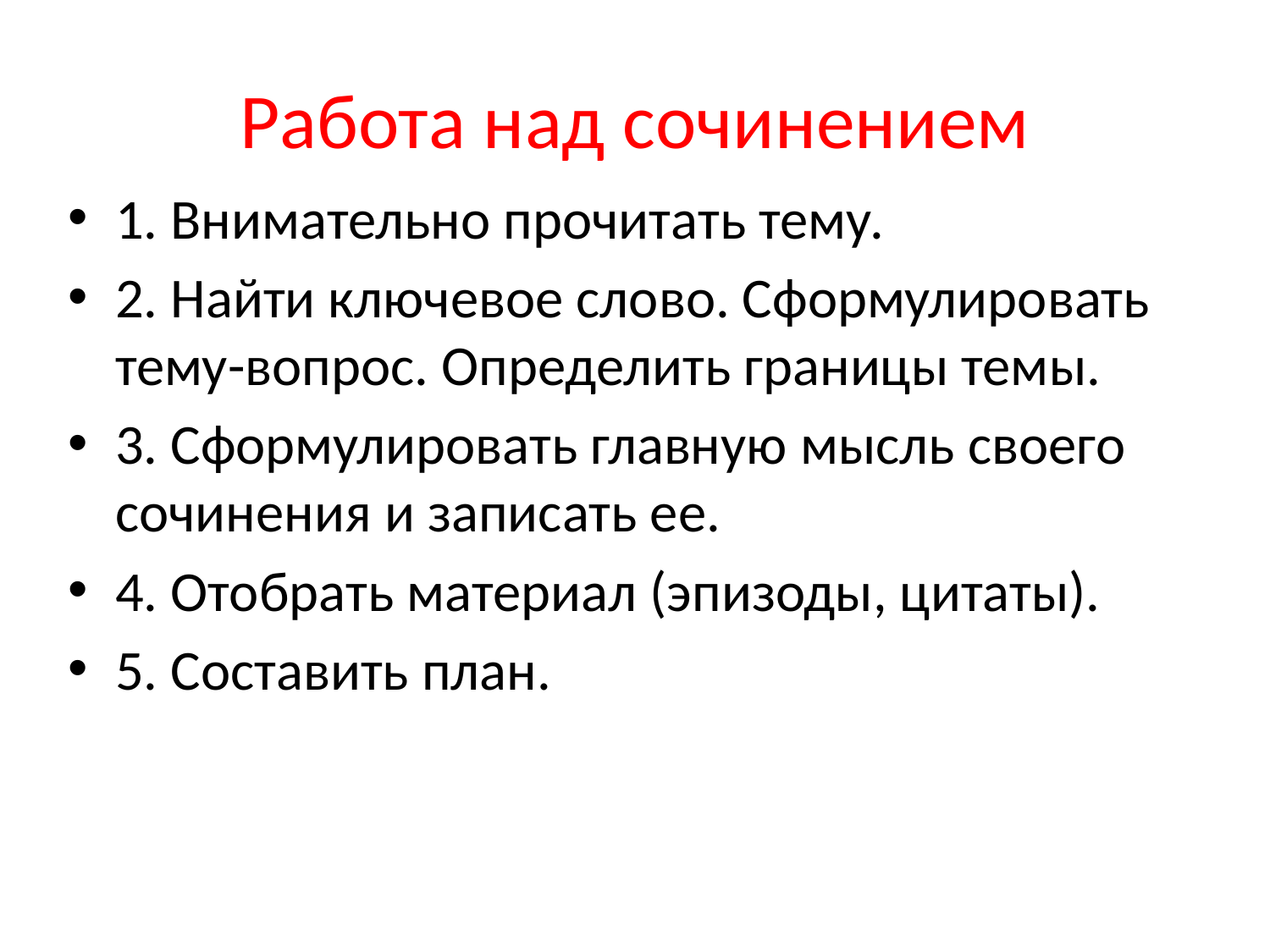

# Работа над сочинением
1. Внимательно прочитать тему.
2. Найти ключевое слово. Сформулировать тему-вопрос. Определить границы темы.
3. Сформулировать главную мысль своего сочинения и записать ее.
4. Отобрать материал (эпизоды, цитаты).
5. Составить план.